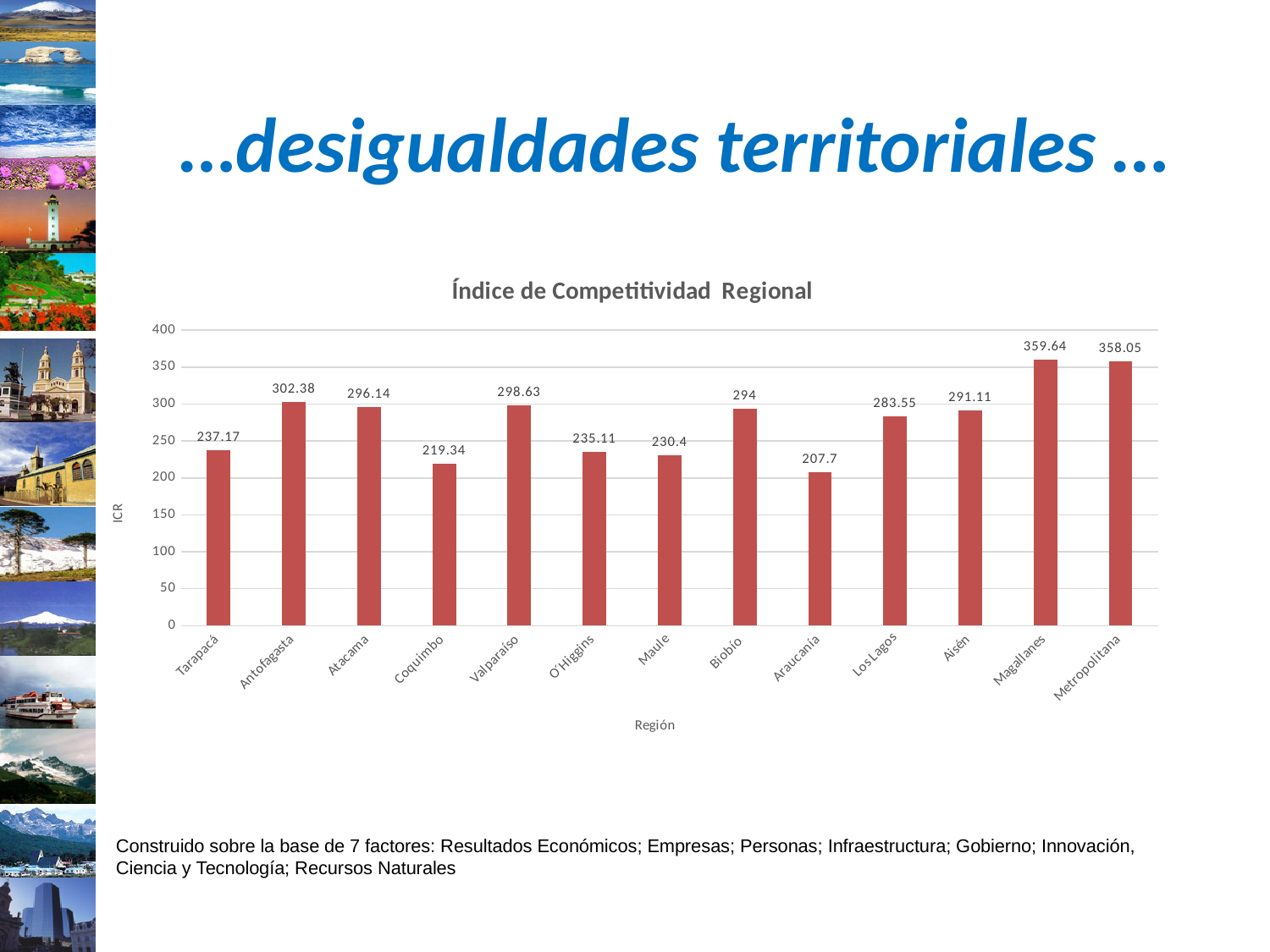

# …desigualdades territoriales …

### Chart: Índice de Competitividad  Regional

| Category | ICR |
|---|---|
| Tarapacá  | 237.17000000000002 |
| Antofagasta  | 302.38 |
| Atacama  | 296.14000000000004 |
| Coquimbo  | 219.33999999999997 |
| Valparaíso  | 298.63 |
| O´Higgins  | 235.11 |
| Maule  | 230.4 |
| Biobío   | 294.0 |
| Araucanía  | 207.70000000000002 |
| Los Lagos | 283.55 |
| Aisén  | 291.10999999999996 |
| Magallanes  | 359.64000000000004 |
| Metropolitana  | 358.05000000000007 |
Construido sobre la base de 7 factores: Resultados Económicos; Empresas; Personas; Infraestructura; Gobierno; Innovación, Ciencia y Tecnología; Recursos Naturales